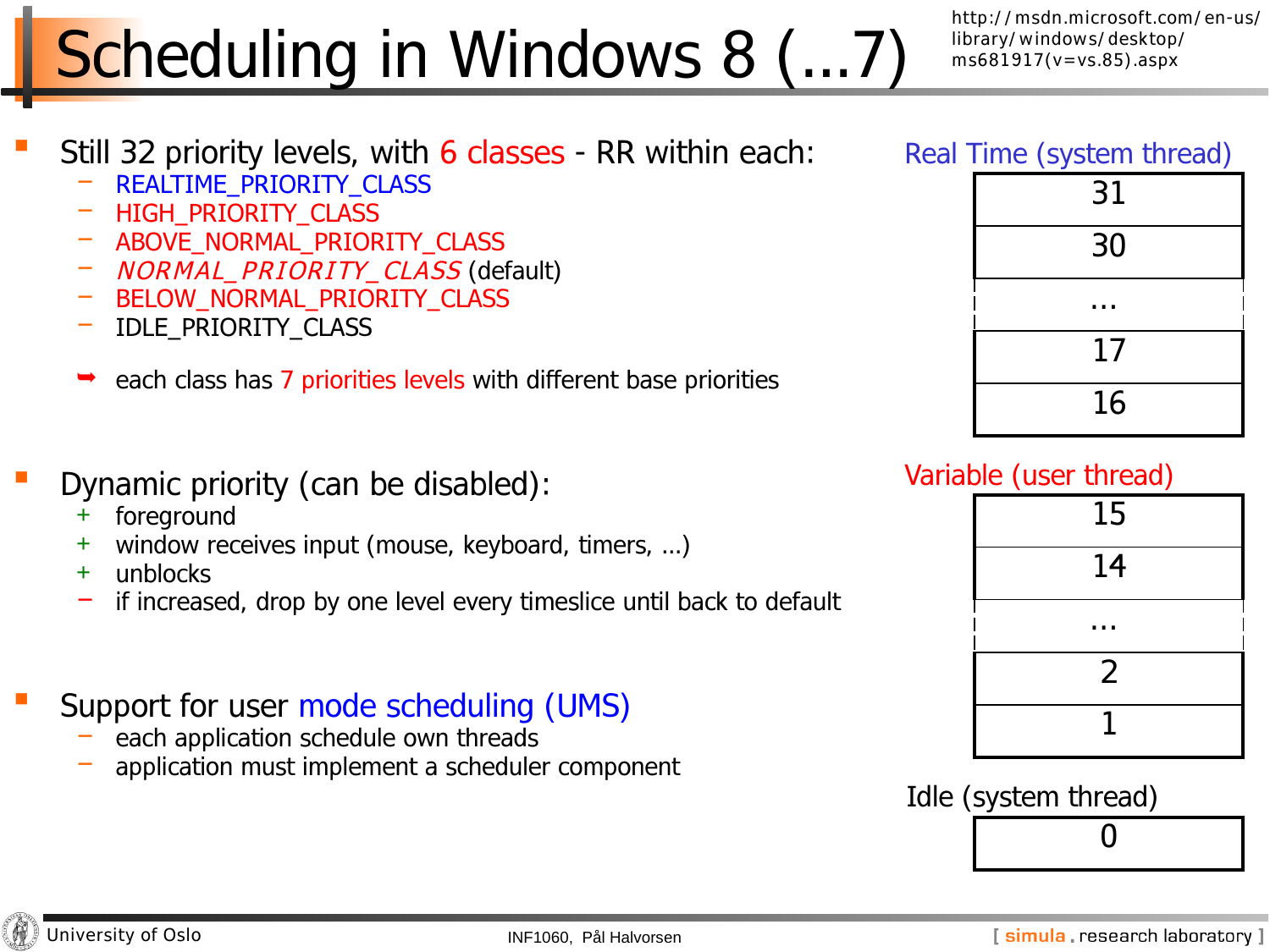

http://msdn.microsoft.com/en-us/
library/windows/desktop/
ms681917(v=vs.85).aspx
# Scheduling in Windows 8 (…7)
Real Time (system thread)
Still 32 priority levels, with 6 classes - RR within each:
REALTIME_PRIORITY_CLASS
HIGH_PRIORITY_CLASS
ABOVE_NORMAL_PRIORITY_CLASS
NORMAL_PRIORITY_CLASS (default)
BELOW_NORMAL_PRIORITY_CLASS
IDLE_PRIORITY_CLASS
each class has 7 priorities levels with different base priorities
Dynamic priority (can be disabled):
foreground
window receives input (mouse, keyboard, timers, …)
unblocks
if increased, drop by one level every timeslice until back to default
Support for user mode scheduling (UMS)
each application schedule own threads
application must implement a scheduler component
| 31 |
| --- |
| 30 |
| ... |
| 17 |
| 16 |
Variable (user thread)
| 15 |
| --- |
| 14 |
| ... |
| 2 |
| 1 |
Idle (system thread)
| 0 |
| --- |